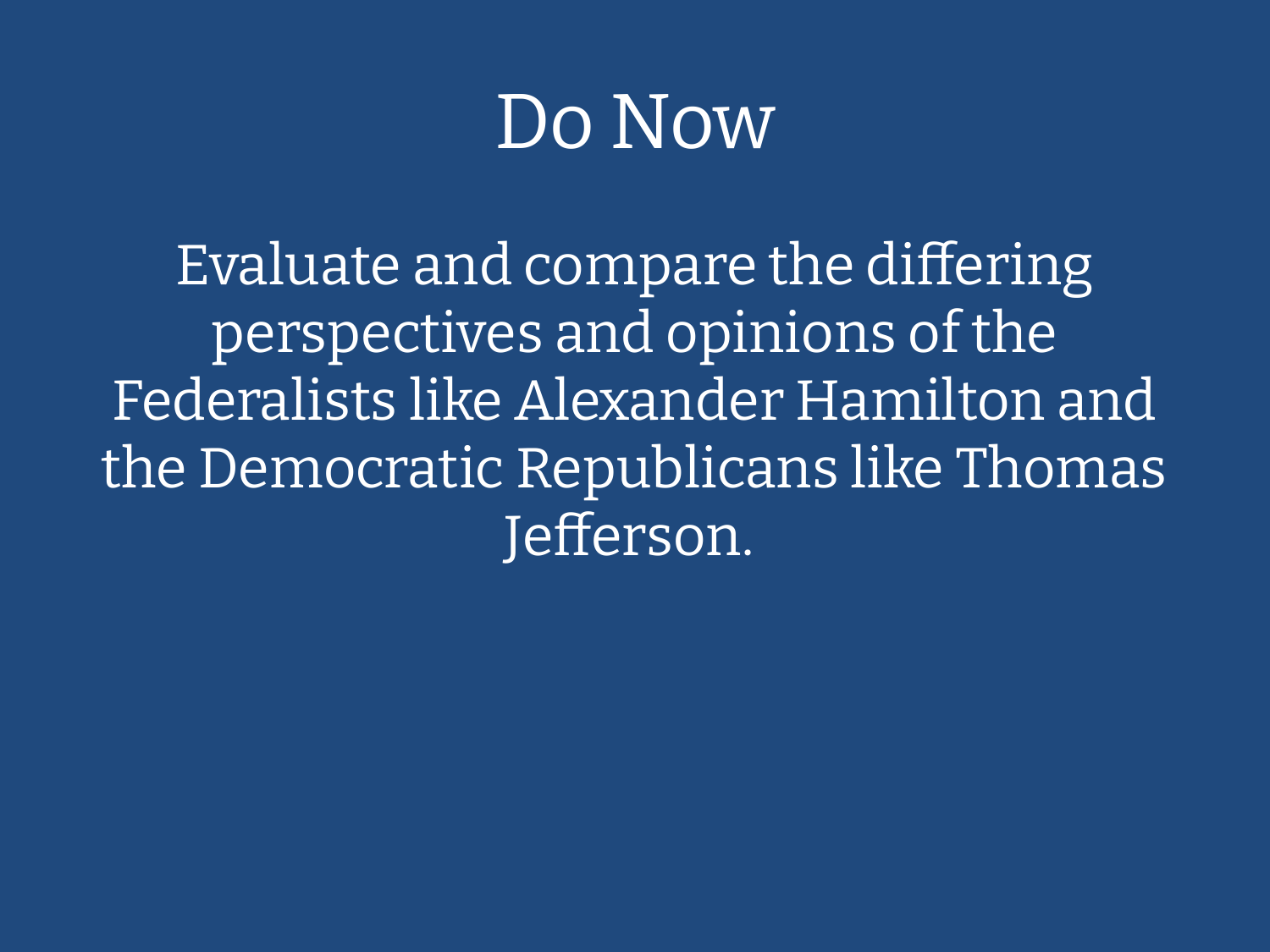

# Do Now
Evaluate and compare the differing perspectives and opinions of the Federalists like Alexander Hamilton and the Democratic Republicans like Thomas Jefferson.